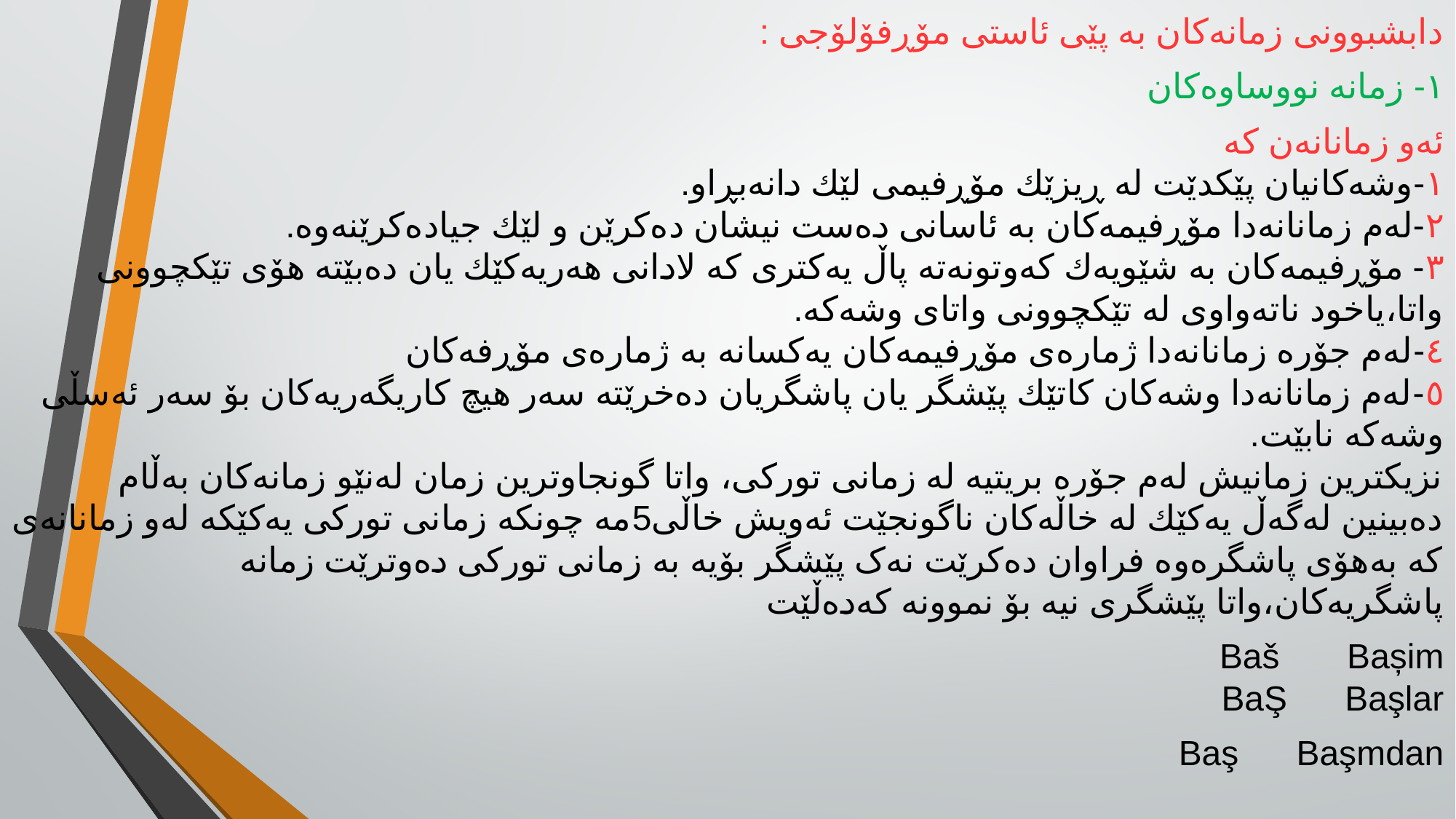

دابشبوونی زمانەکان بە پێی ئاستی مۆڕفۆلۆجی :
١- زمانە نووساوەکان
ئەو زمانانەن کە
١-وشەکانیان پێکدێت لە ڕیزێك مۆڕفیمی لێك دانەبڕاو.
٢-لەم زمانانەدا مۆڕفیمەکان بە ئاسانی دەست نیشان دەکرێن و لێك جیادەکرێنەوە.
٣- مۆڕفیمەکان بە شێویەك کەوتونەتە پاڵ یەکتری کە لادانی هەریەکێك یان دەبێتە هۆی تێکچوونی واتا،یاخود ناتەواوی لە تێکچوونی واتای وشەکە.
٤-لەم جۆرە زمانانەدا ژمارەی مۆڕفیمەکان یەکسانە بە ژمارەی مۆڕفەکان
٥-لەم زمانانەدا وشەکان کاتێك پێشگر یان پاشگریان دەخرێتە سەر هیچ کاریگەریەکان بۆ سەر ئەسڵی وشەکە نابێت.
نزیکترین زمانیش لەم جۆرە بریتیە لە زمانی تورکی، واتا گونجاوترین زمان لەنێو زمانەکان بەڵام دەبینین لەگەڵ یەکێك لە خاڵەکان ناگونجێت ئەویش خاڵی5مە چونکە زمانی تورکی یەکێکە لەو زمانانەی کە بەهۆی پاشگرەوە فراوان دەکرێت نەک پێشگر بۆیە بە زمانی تورکی دەوترێت زمانە پاشگریەکان،واتا پێشگری نیە بۆ نموونە کەدەڵێت
Baš       Bașim
BaŞ      Başlar
Baş      Başmdan